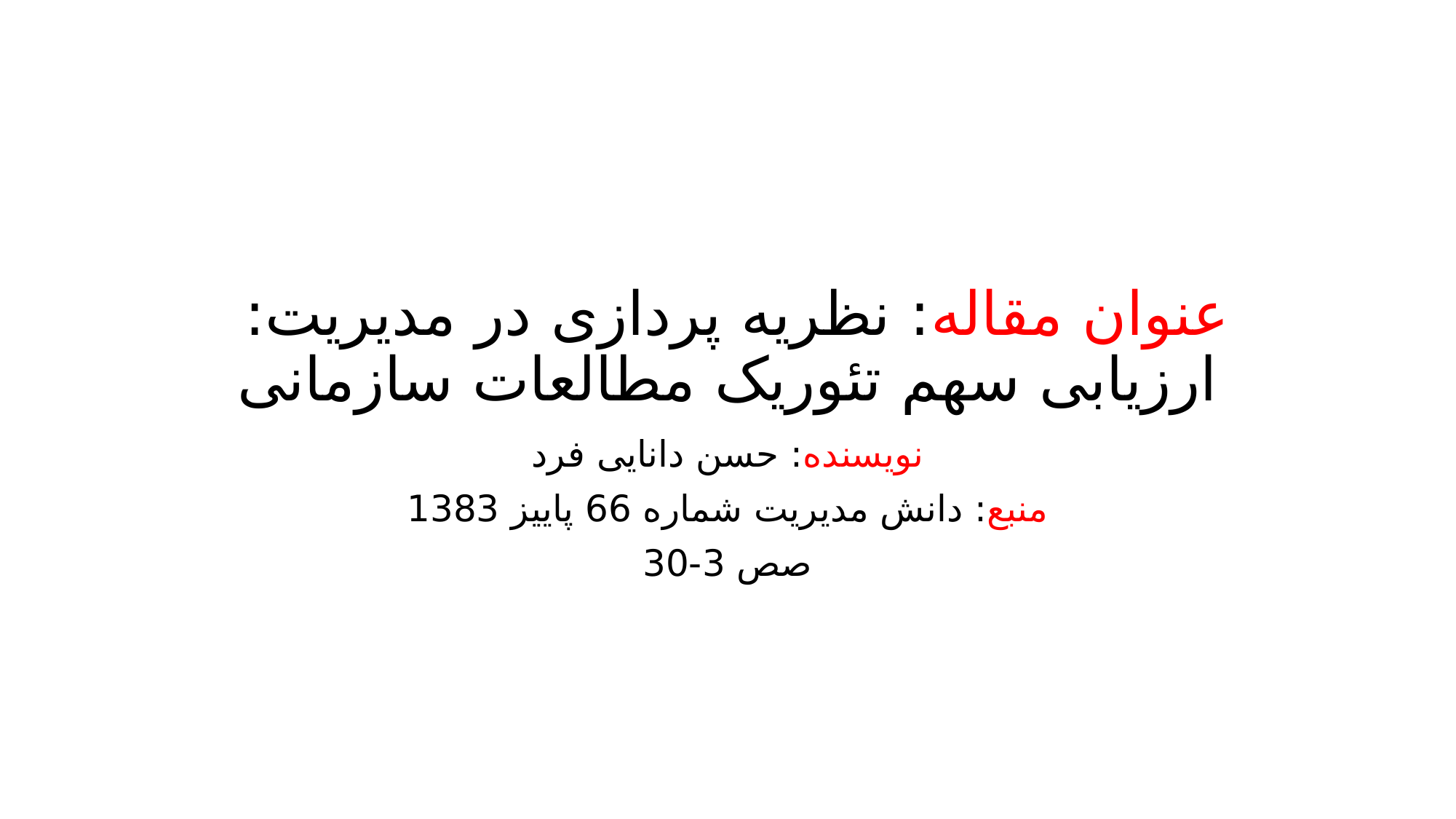

# عنوان مقاله: نظریه پردازی در مدیریت: ارزیابی سهم تئوریک مطالعات سازمانی
نویسنده: حسن دانایی فرد
منبع: دانش مدیریت شماره 66 پاییز 1383
صص 3-30